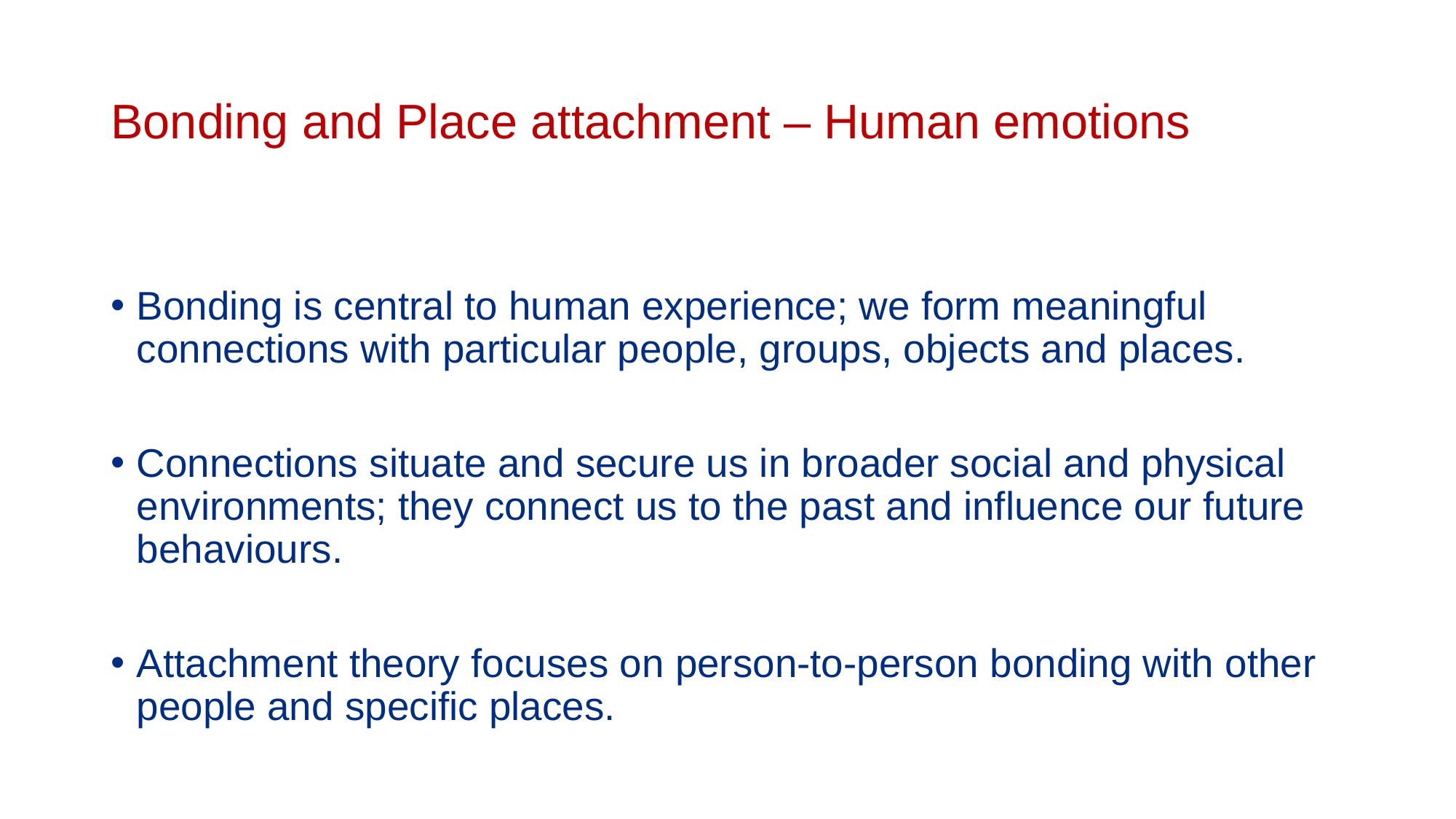

# Bonding and Place attachment – Human emotions

Bonding is central to human experience; we form meaningful connections with particular people, groups, objects and places.

Connections situate and secure us in broader social and physical environments; they connect us to the past and influence our future behaviours.

Attachment theory focuses on person-to-person bonding with other people and specific places.